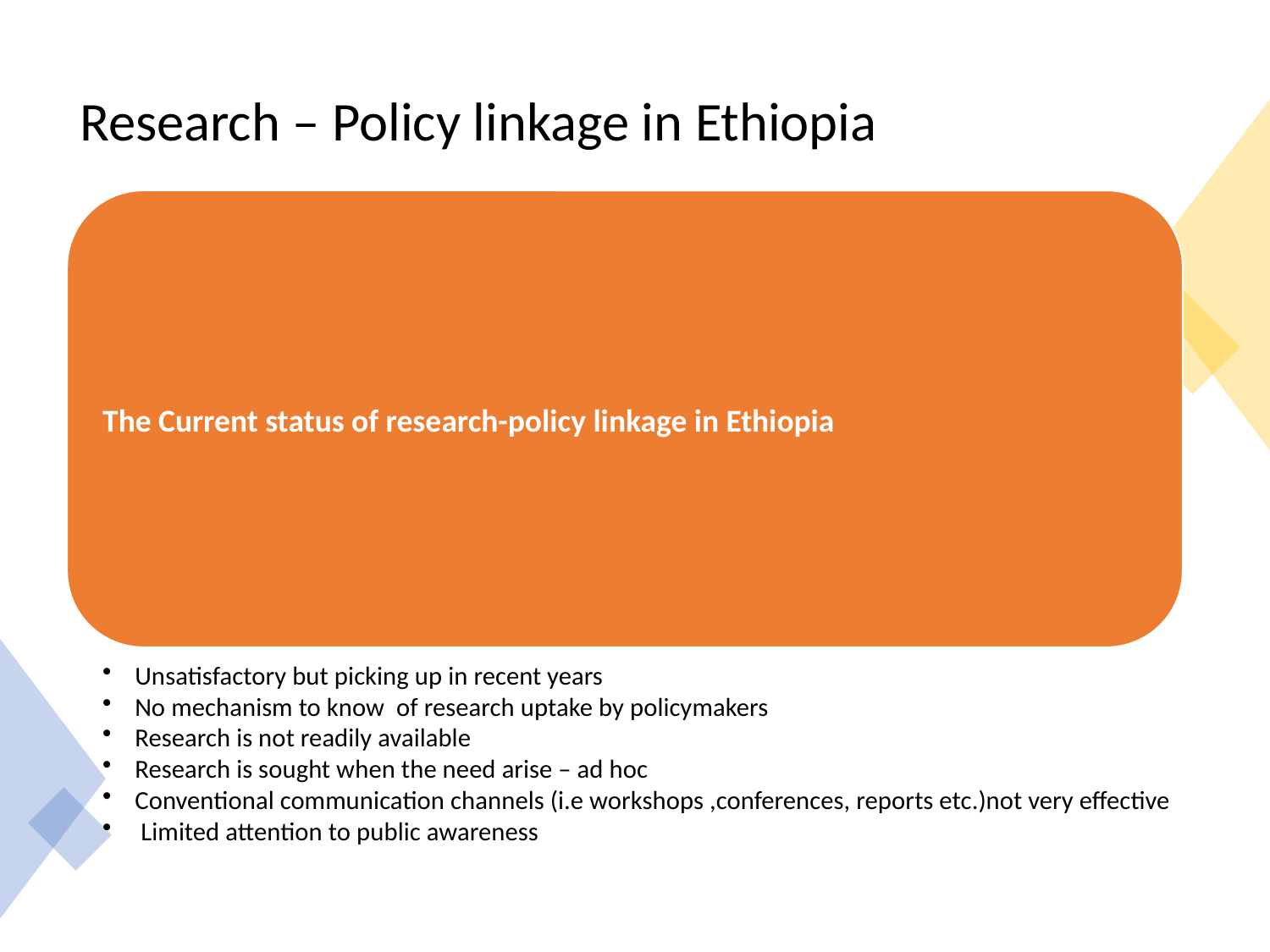

# Research – Policy linkage in Ethiopia
The Current status of research-policy linkage in Ethiopia
Unsatisfactory but picking up in recent years
No mechanism to know  of research uptake by policymakers
Research is not readily available
Research is sought when the need arise – ad hoc
Conventional communication channels (i.e workshops ,conferences, reports etc.)not very effective
 Limited attention to public awareness